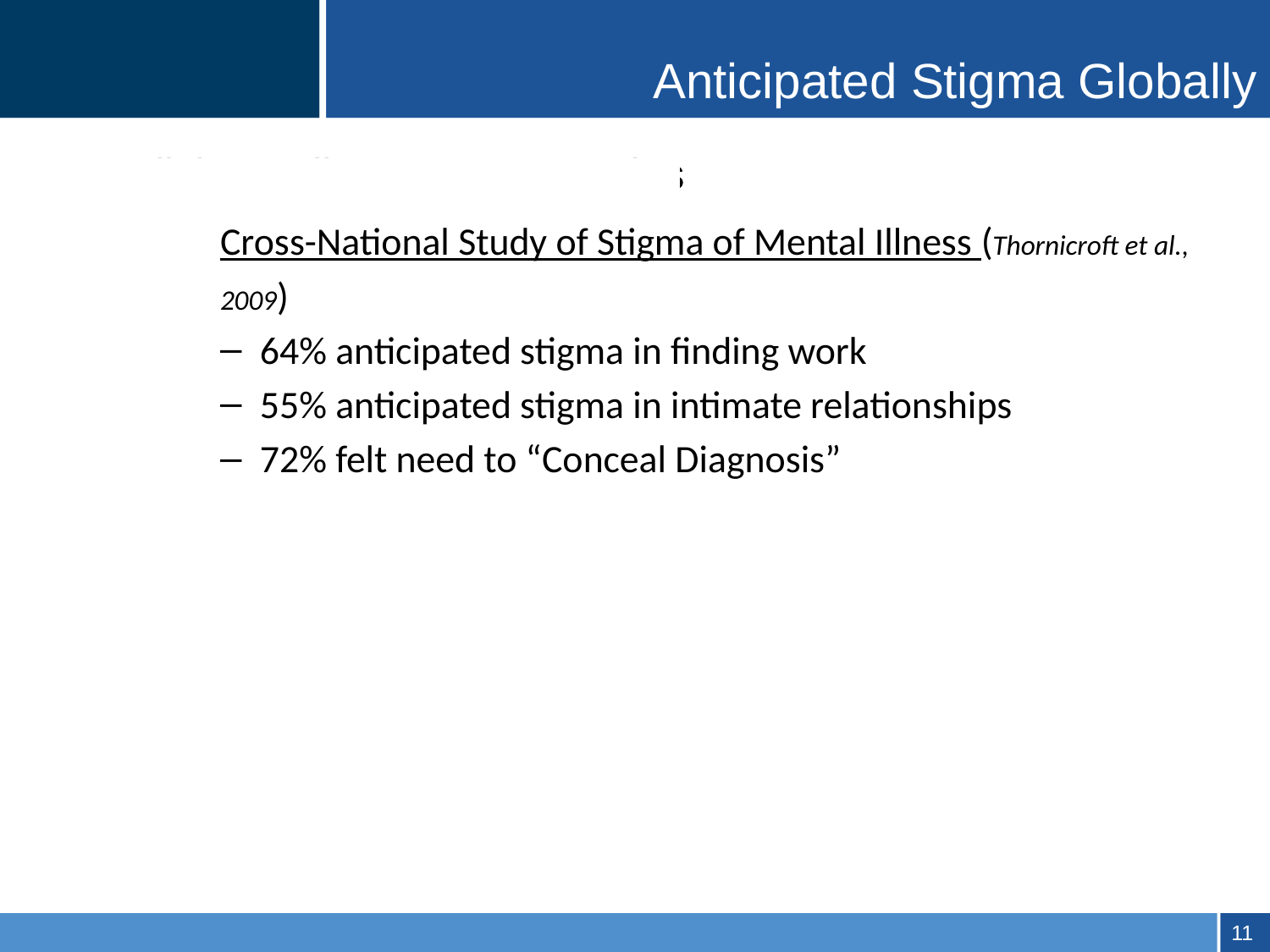

Anticipated Stigma Globally

Cross-National Study of Stigma of Mental Illness (Thornicroft et al.,
2009)
64% anticipated stigma in finding work
55% anticipated stigma in intimate relationships
72% felt need to “Conceal Diagnosis”

11